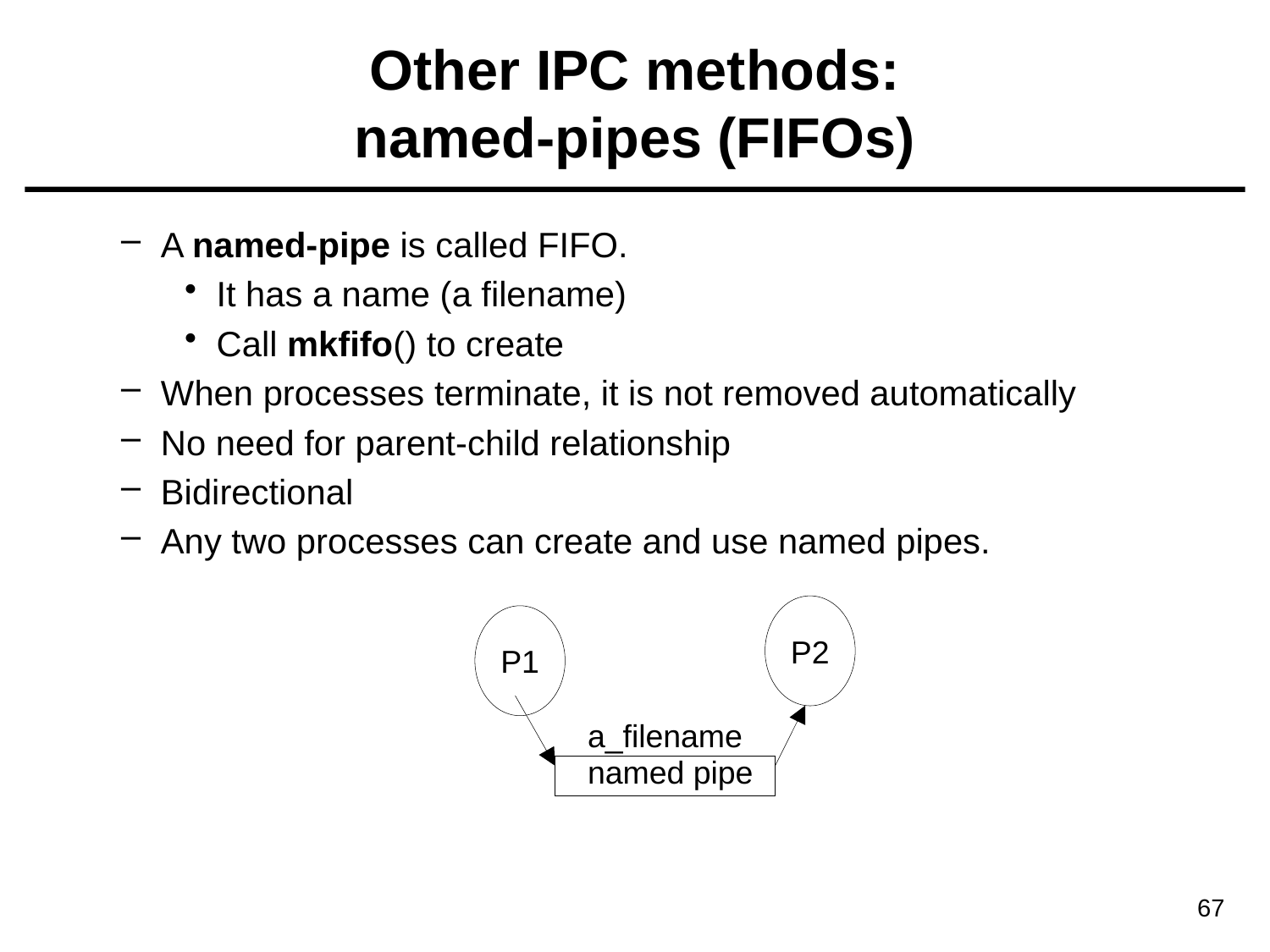

# Other IPC methods: named-pipes (FIFOs)
A named-pipe is called FIFO.
It has a name (a filename)
Call mkfifo() to create
When processes terminate, it is not removed automatically
No need for parent-child relationship
Bidirectional
Any two processes can create and use named pipes.

P2
P1

a_filename
named pipe

67